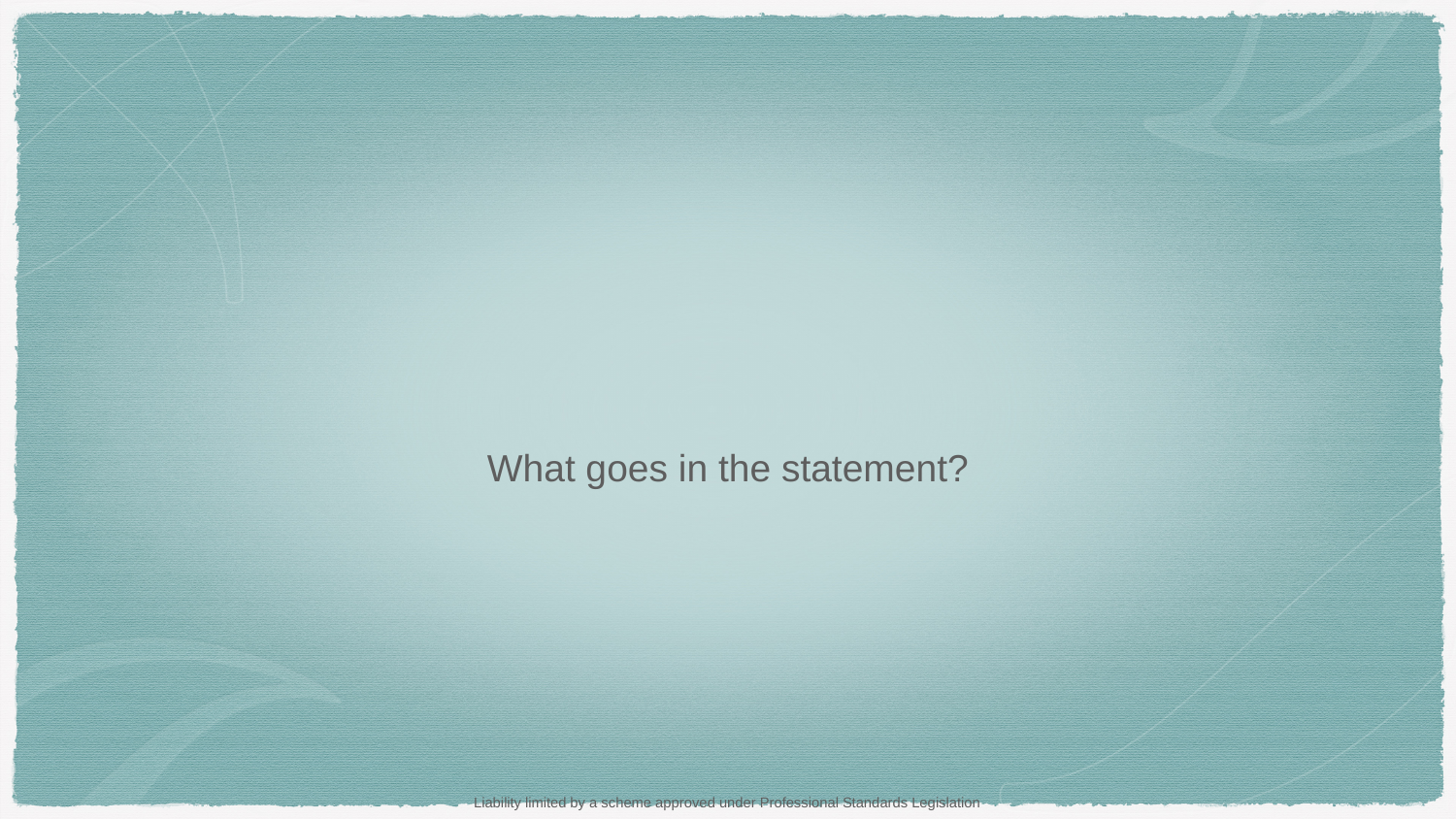

# What goes in the statement?
Liability limited by a scheme approved under Professional Standards Legislation